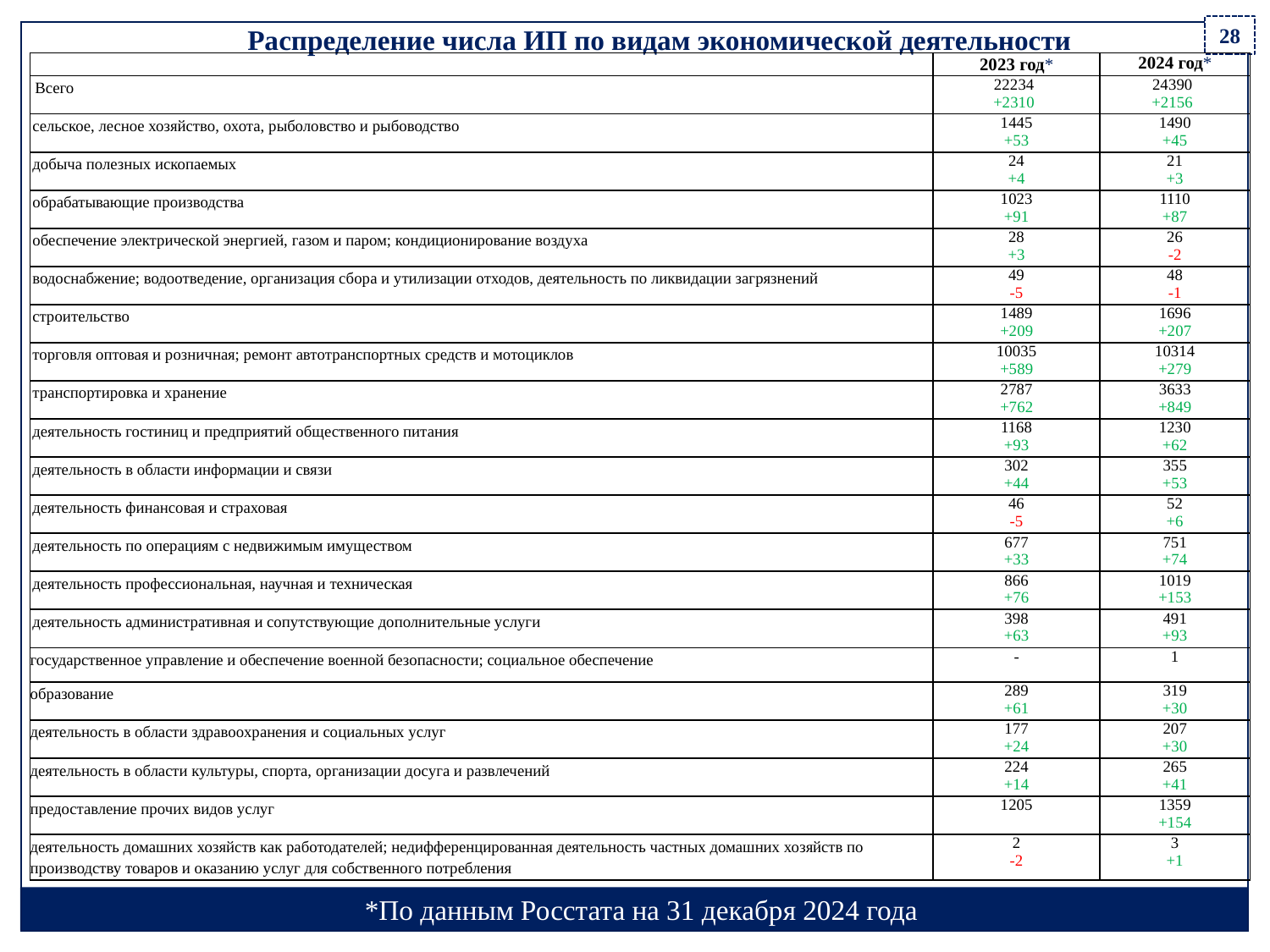

Распределение числа ИП по видам экономической деятельности
28
|  | 2023 год\* | 2024 год\* |
| --- | --- | --- |
| Всего | 22234 +2310 | 24390 +2156 |
| сельское, лесное хозяйство, охота, рыболовство и рыбоводство | 1445 +53 | 1490 +45 |
| добыча полезных ископаемых | 24 +4 | 21 +3 |
| обрабатывающие производства | 1023 +91 | 1110 +87 |
| обеспечение электрической энергией, газом и паром; кондиционирование воздуха | 28 +3 | 26 -2 |
| водоснабжение; водоотведение, организация сбора и утилизации отходов, деятельность по ликвидации загрязнений | 49 -5 | 48 -1 |
| строительство | 1489 +209 | 1696 +207 |
| торговля оптовая и розничная; ремонт автотранспортных средств и мотоциклов | 10035 +589 | 10314 +279 |
| транспортировка и хранение | 2787 +762 | 3633 +849 |
| деятельность гостиниц и предприятий общественного питания | 1168 +93 | 1230 +62 |
| деятельность в области информации и связи | 302 +44 | 355 +53 |
| деятельность финансовая и страховая | 46 -5 | 52 +6 |
| деятельность по операциям с недвижимым имуществом | 677 +33 | 751 +74 |
| деятельность профессиональная, научная и техническая | 866 +76 | 1019 +153 |
| деятельность административная и сопутствующие дополнительные услуги | 398 +63 | 491 +93 |
| государственное управление и обеспечение военной безопасности; социальное обеспечение | - | 1 |
| образование | 289 +61 | 319 +30 |
| деятельность в области здравоохранения и социальных услуг | 177 +24 | 207 +30 |
| деятельность в области культуры, спорта, организации досуга и развлечений | 224 +14 | 265 +41 |
| предоставление прочих видов услуг | 1205 | 1359 +154 |
| деятельность домашних хозяйств как работодателей; недифференцированная деятельность частных домашних хозяйств по производству товаров и оказанию услуг для собственного потребления | 2 -2 | 3 +1 |
*По данным Росстата на 31 декабря 2024 года